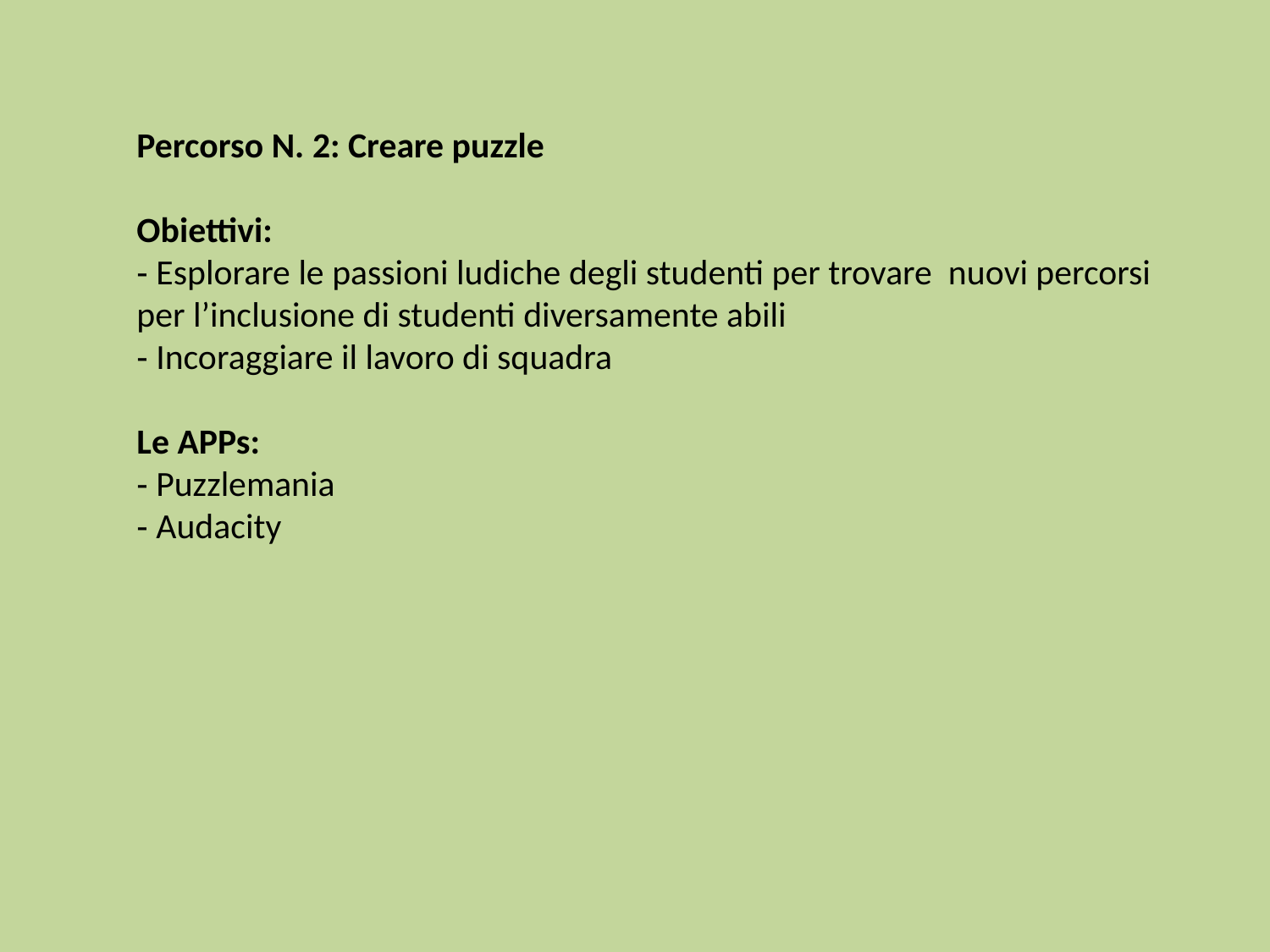

Percorso N. 2: Creare puzzle
Obiettivi:
⁃ Esplorare le passioni ludiche degli studenti per trovare  nuovi percorsi per l’inclusione di studenti diversamente abili
⁃ Incoraggiare il lavoro di squadra

Le APPs:
⁃ Puzzlemania
⁃ Audacity